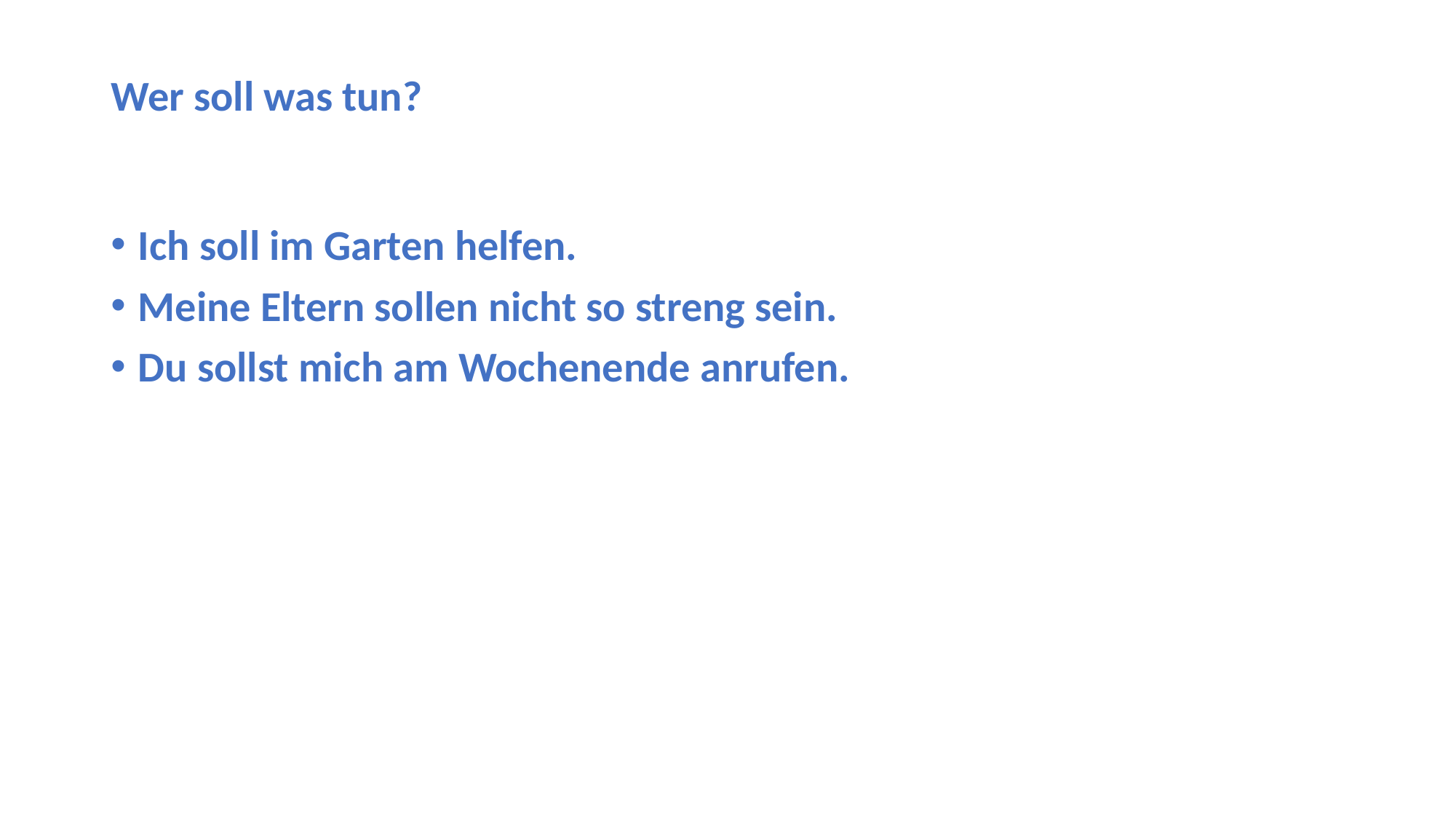

# Wer soll was tun?
Ich soll im Garten helfen.
Meine Eltern sollen nicht so streng sein.
Du sollst mich am Wochenende anrufen.